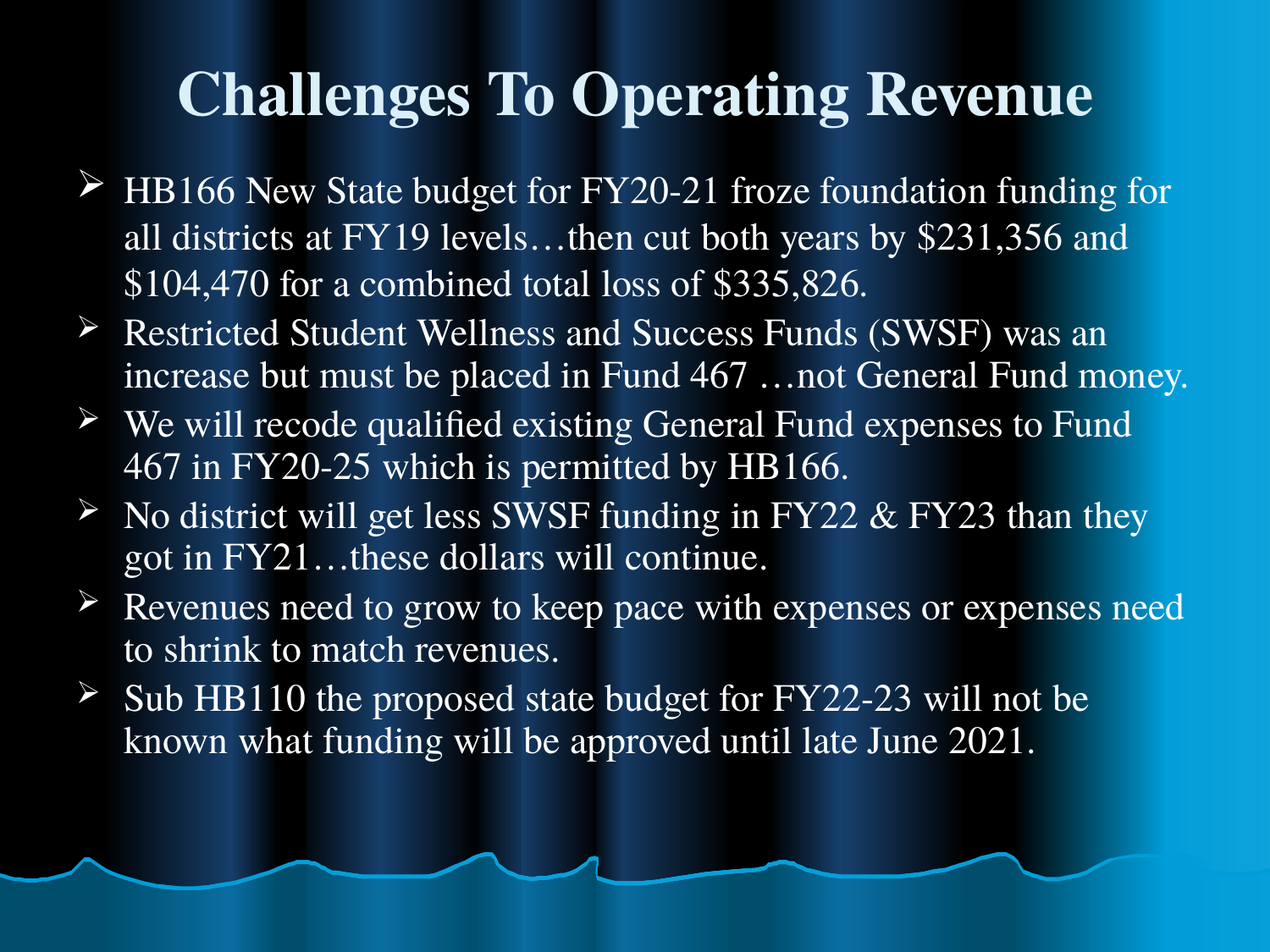

# Challenges To Operating Revenue
HB166 New State budget for FY20-21 froze foundation funding for all districts at FY19 levels…then cut both years by $231,356 and $104,470 for a combined total loss of $335,826.
Restricted Student Wellness and Success Funds (SWSF) was an increase but must be placed in Fund 467 …not General Fund money.
We will recode qualified existing General Fund expenses to Fund 467 in FY20-25 which is permitted by HB166.
No district will get less SWSF funding in FY22 & FY23 than they got in FY21…these dollars will continue.
Revenues need to grow to keep pace with expenses or expenses need to shrink to match revenues.
Sub HB110 the proposed state budget for FY22-23 will not be known what funding will be approved until late June 2021.